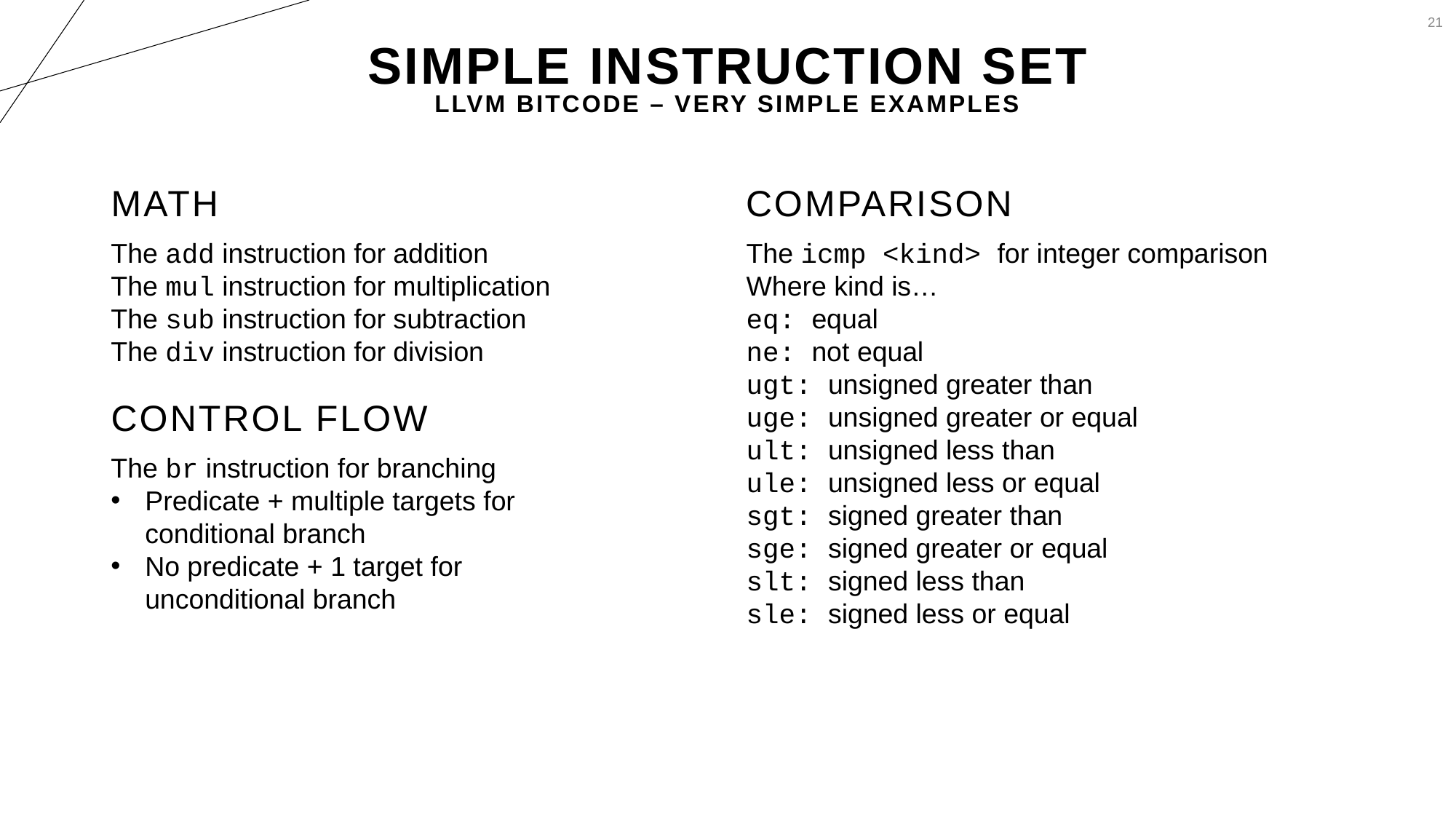

21
# simple Instruction Set
LLVM Bitcode – Very Simple Examples
Math
Comparison
The add instruction for addition
The mul instruction for multiplication
The sub instruction for subtraction
The div instruction for division
The icmp <kind> for integer comparison
Where kind is…
eq: equal
ne: not equal
ugt: unsigned greater than
uge: unsigned greater or equal
ult: unsigned less than
ule: unsigned less or equal
sgt: signed greater than
sge: signed greater or equal
slt: signed less than
sle: signed less or equal
Control Flow
The br instruction for branching
Predicate + multiple targets for conditional branch
No predicate + 1 target for unconditional branch